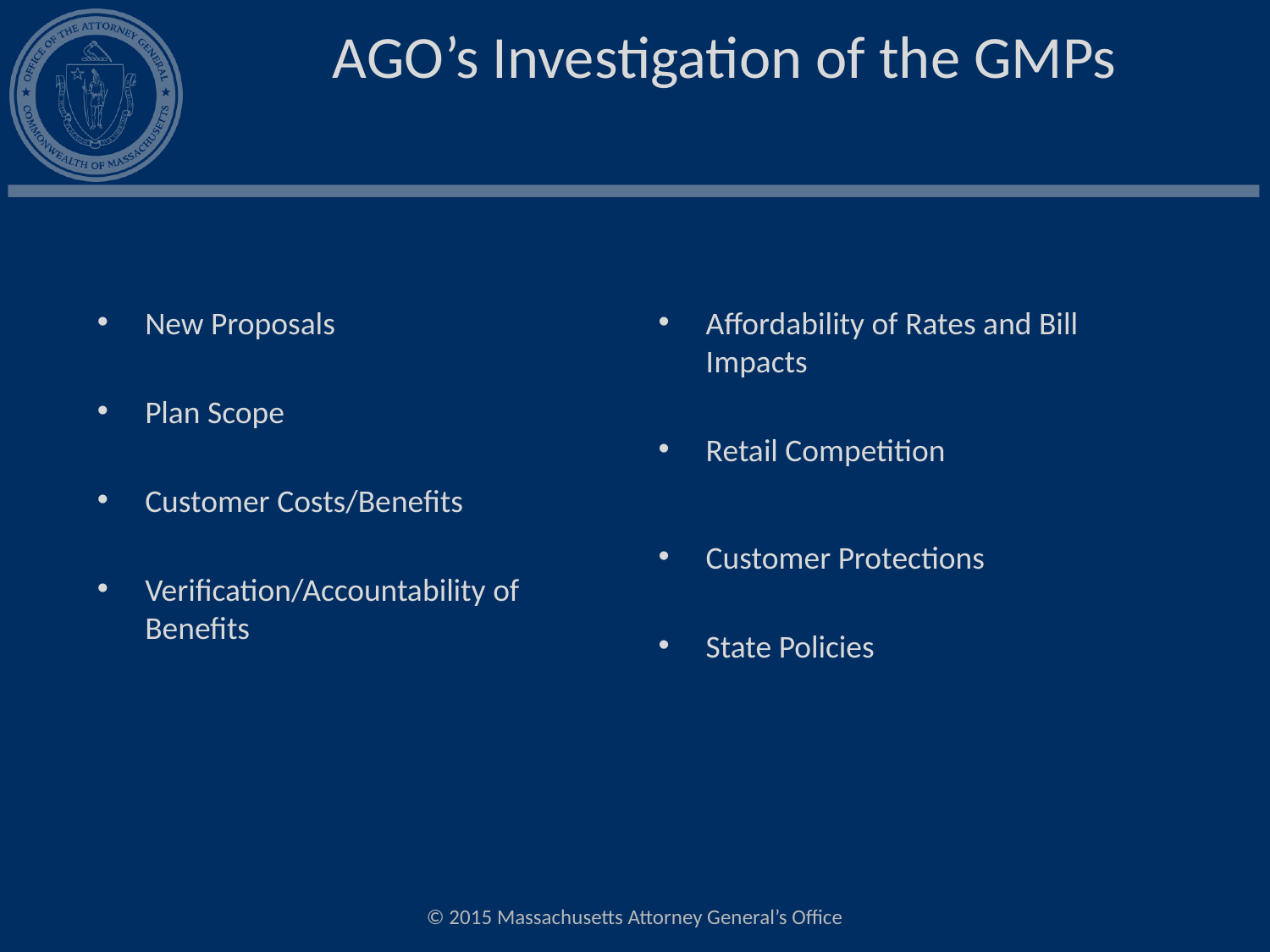

# AGO’s Investigation of the GMPs
New Proposals

Plan Scope

Customer Costs/Benefits

Verification/Accountability of Benefits

Affordability of Rates and Bill Impacts

Retail Competition

Customer Protections

State Policies
© 2015 Massachusetts Attorney General’s Office